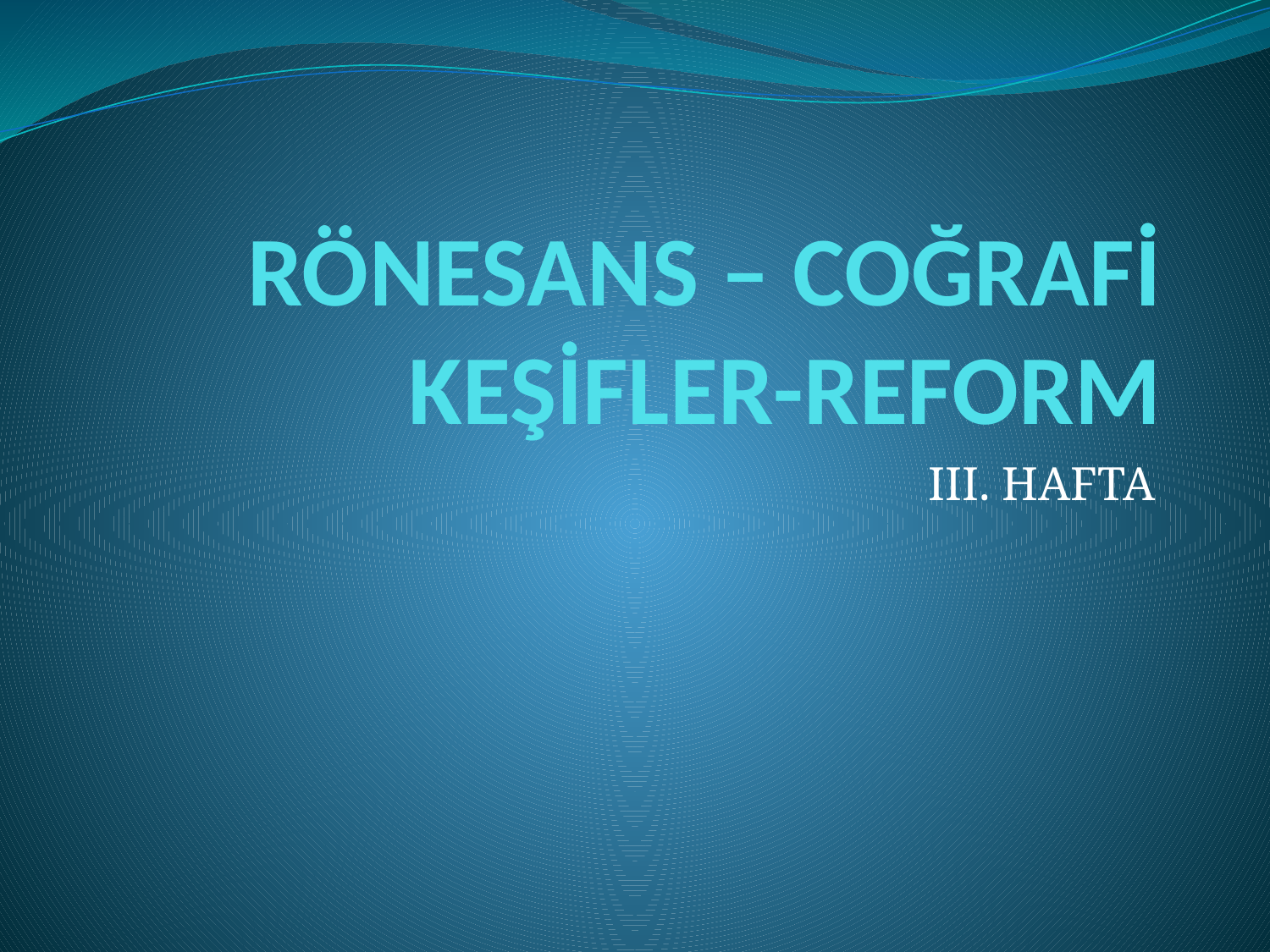

# RÖNESANS – COĞRAFİ KEŞİFLER-REFORM
III. HAFTA